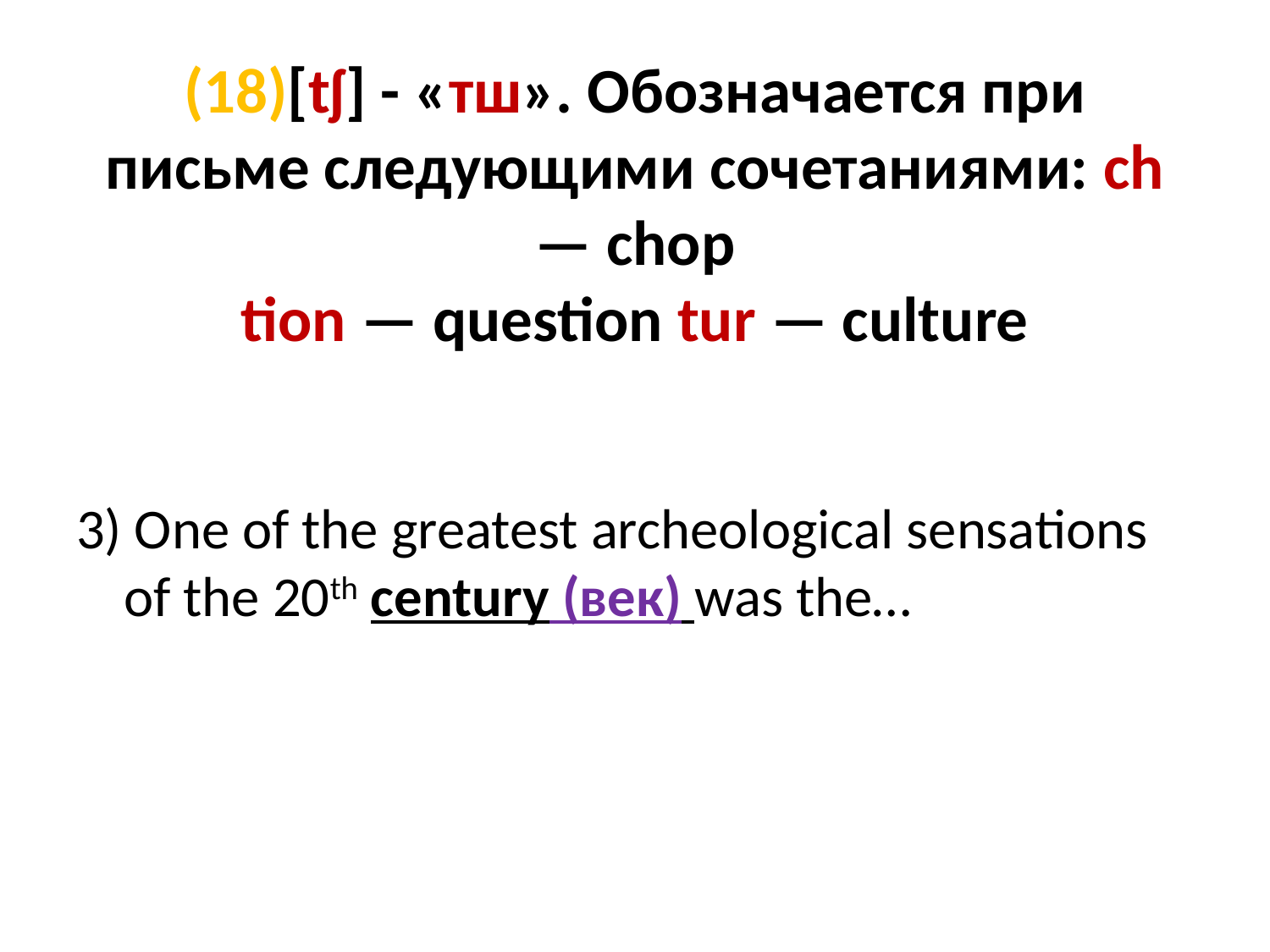

# (18)[tʃ] - «тш». Обозначается при письме следующими сочетаниями: ch — chop tion — question tur — culture
3) One of the greatest archeological sensations of the 20th century (век) was the…